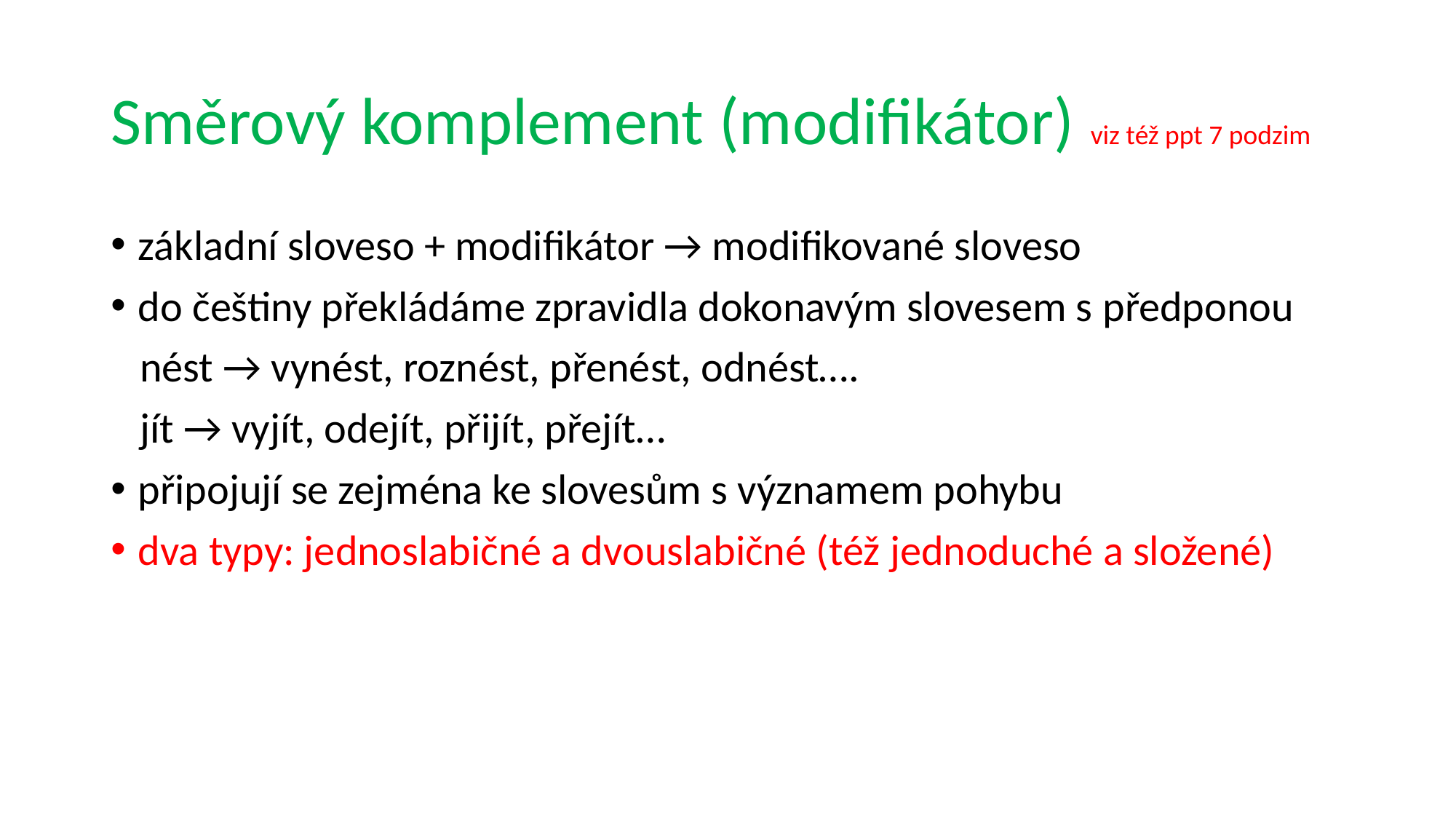

# Směrový komplement (modifikátor) viz též ppt 7 podzim
základní sloveso + modifikátor → modifikované sloveso
do češtiny překládáme zpravidla dokonavým slovesem s předponou
   nést → vynést, roznést, přenést, odnést….
   jít → vyjít, odejít, přijít, přejít…
připojují se zejména ke slovesům s významem pohybu
dva typy: jednoslabičné a dvouslabičné (též jednoduché a složené)